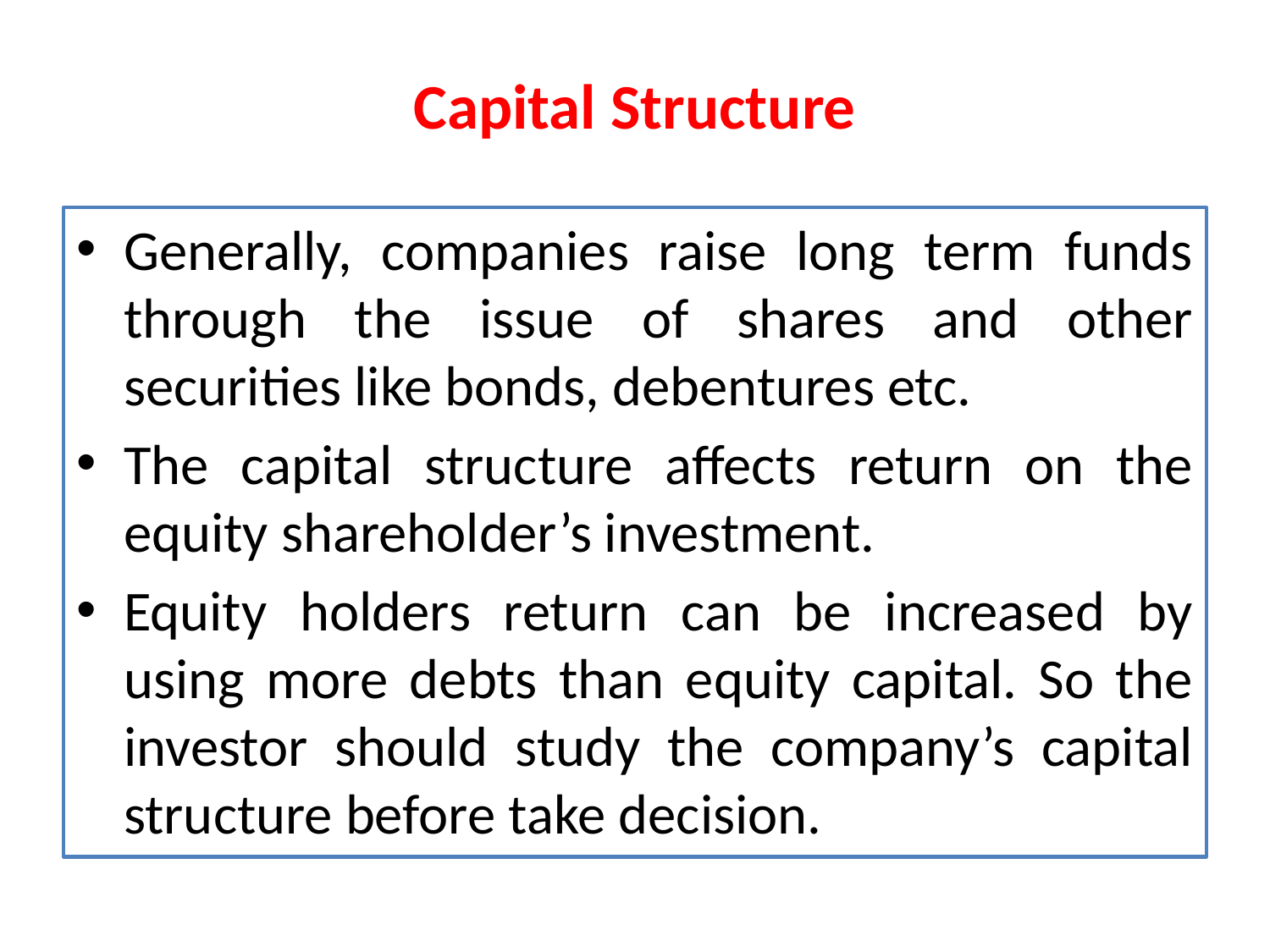

# Capital Structure
Generally, companies raise long term funds through the issue of shares and other securities like bonds, debentures etc.
The capital structure affects return on the equity shareholder’s investment.
Equity holders return can be increased by using more debts than equity capital. So the investor should study the company’s capital structure before take decision.